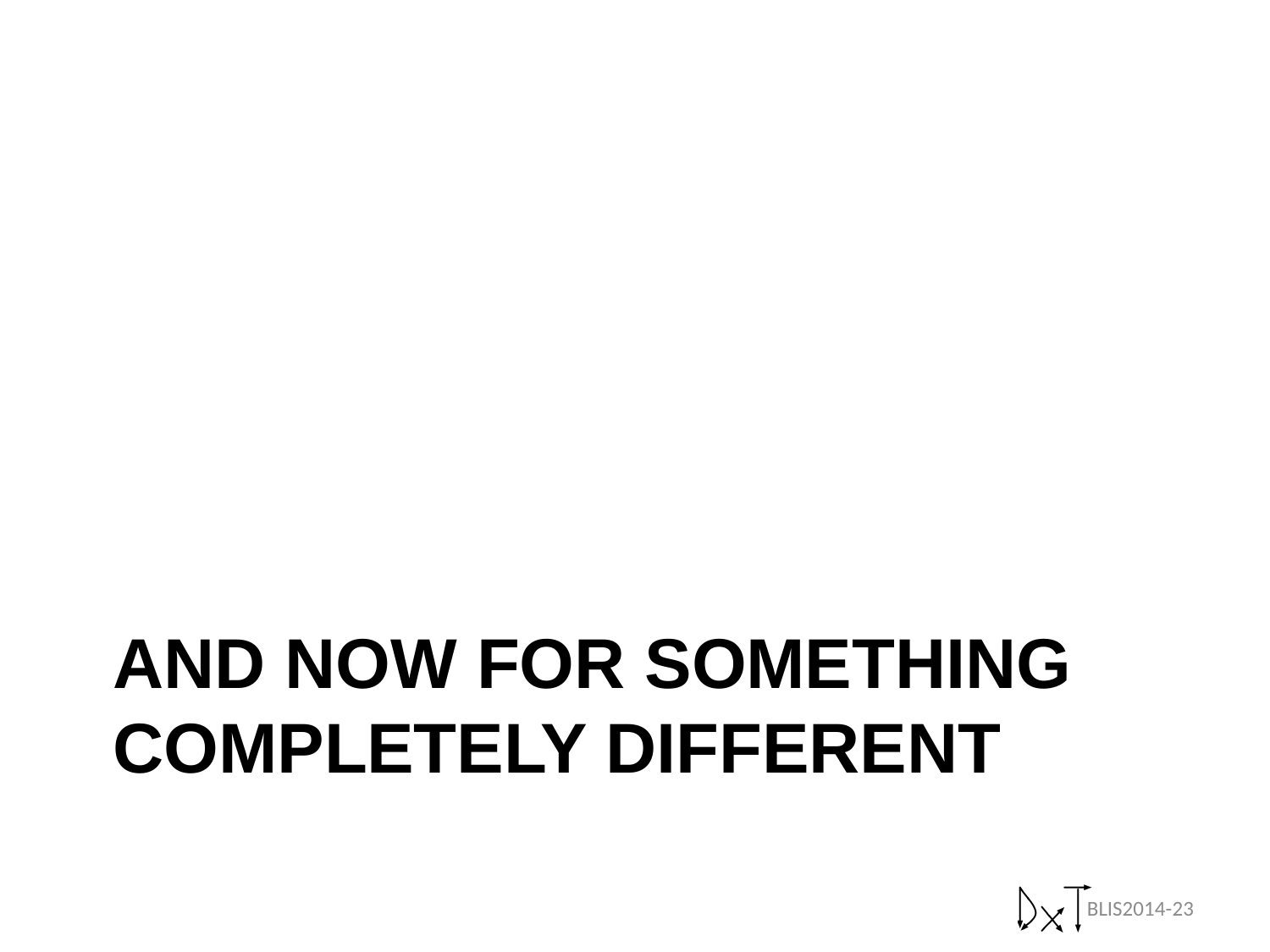

# And now for something completely different
BLIS2014-23